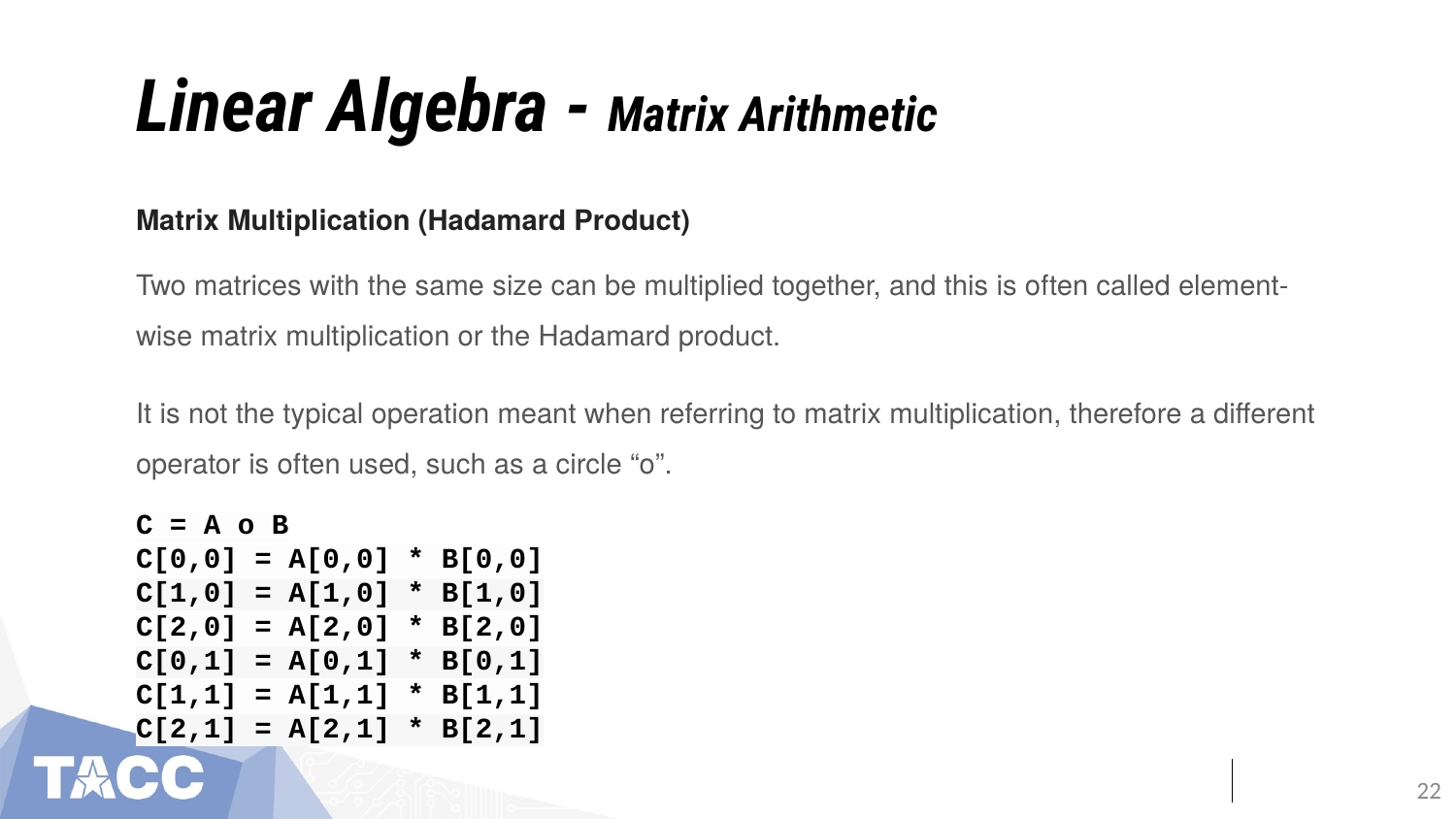

# Linear Algebra - Matrix Arithmetic
Matrix Multiplication (Hadamard Product)
Two matrices with the same size can be multiplied together, and this is often called element-wise matrix multiplication or the Hadamard product.
It is not the typical operation meant when referring to matrix multiplication, therefore a different operator is often used, such as a circle “o”.
C = A o B
C[0,0] = A[0,0] * B[0,0]
C[1,0] = A[1,0] * B[1,0]
C[2,0] = A[2,0] * B[2,0]
C[0,1] = A[0,1] * B[0,1]
C[1,1] = A[1,1] * B[1,1]
C[2,1] = A[2,1] * B[2,1]
22